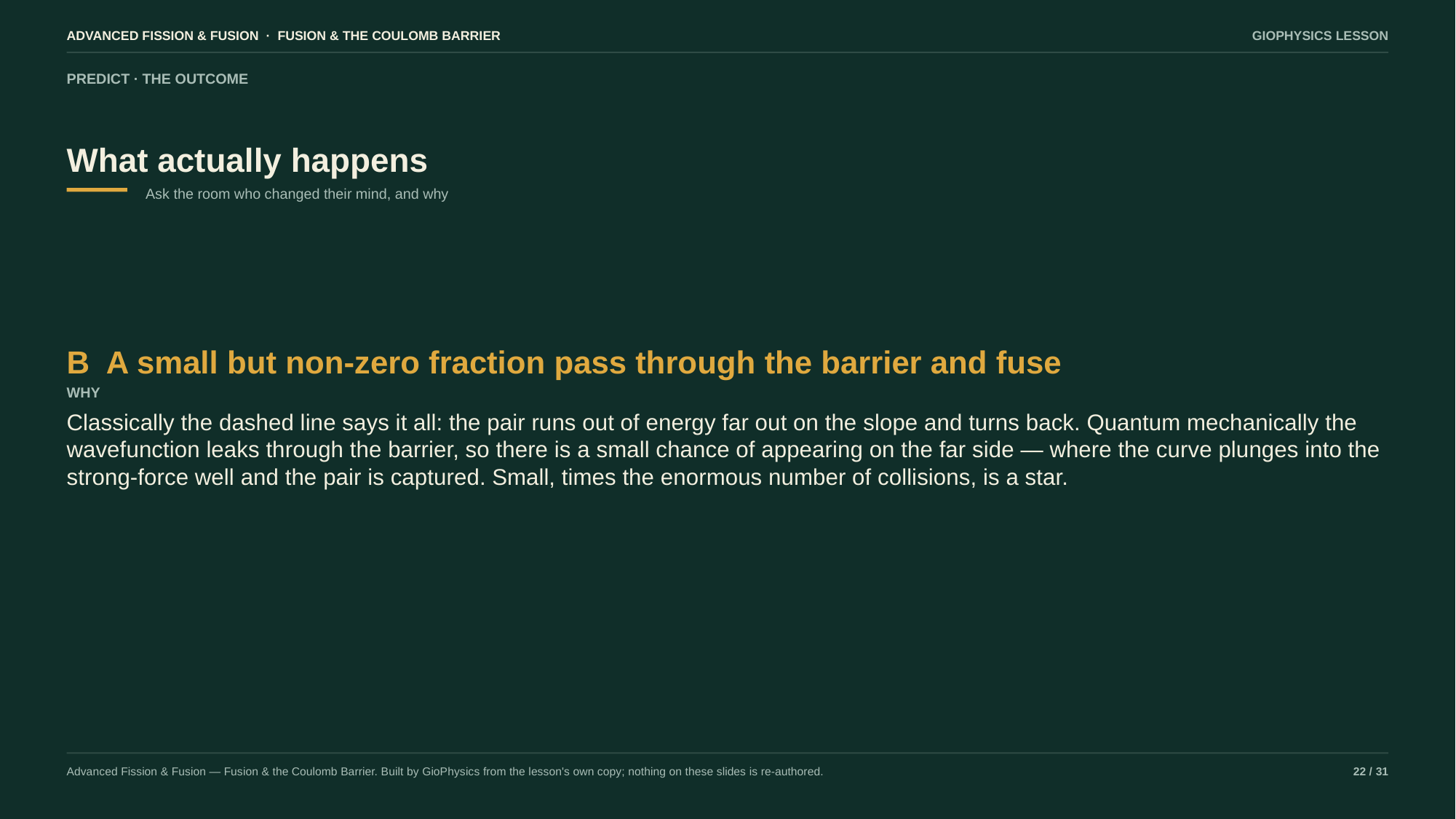

ADVANCED FISSION & FUSION  ·  FUSION & THE COULOMB BARRIER
GIOPHYSICS LESSON

PREDICT · THE OUTCOME
What actually happens
Ask the room who changed their mind, and why

B  A small but non-zero fraction pass through the barrier and fuse
WHY
Classically the dashed line says it all: the pair runs out of energy far out on the slope and turns back. Quantum mechanically the wavefunction leaks through the barrier, so there is a small chance of appearing on the far side — where the curve plunges into the strong-force well and the pair is captured. Small, times the enormous number of collisions, is a star.

Advanced Fission & Fusion — Fusion & the Coulomb Barrier. Built by GioPhysics from the lesson's own copy; nothing on these slides is re-authored.
22 / 31